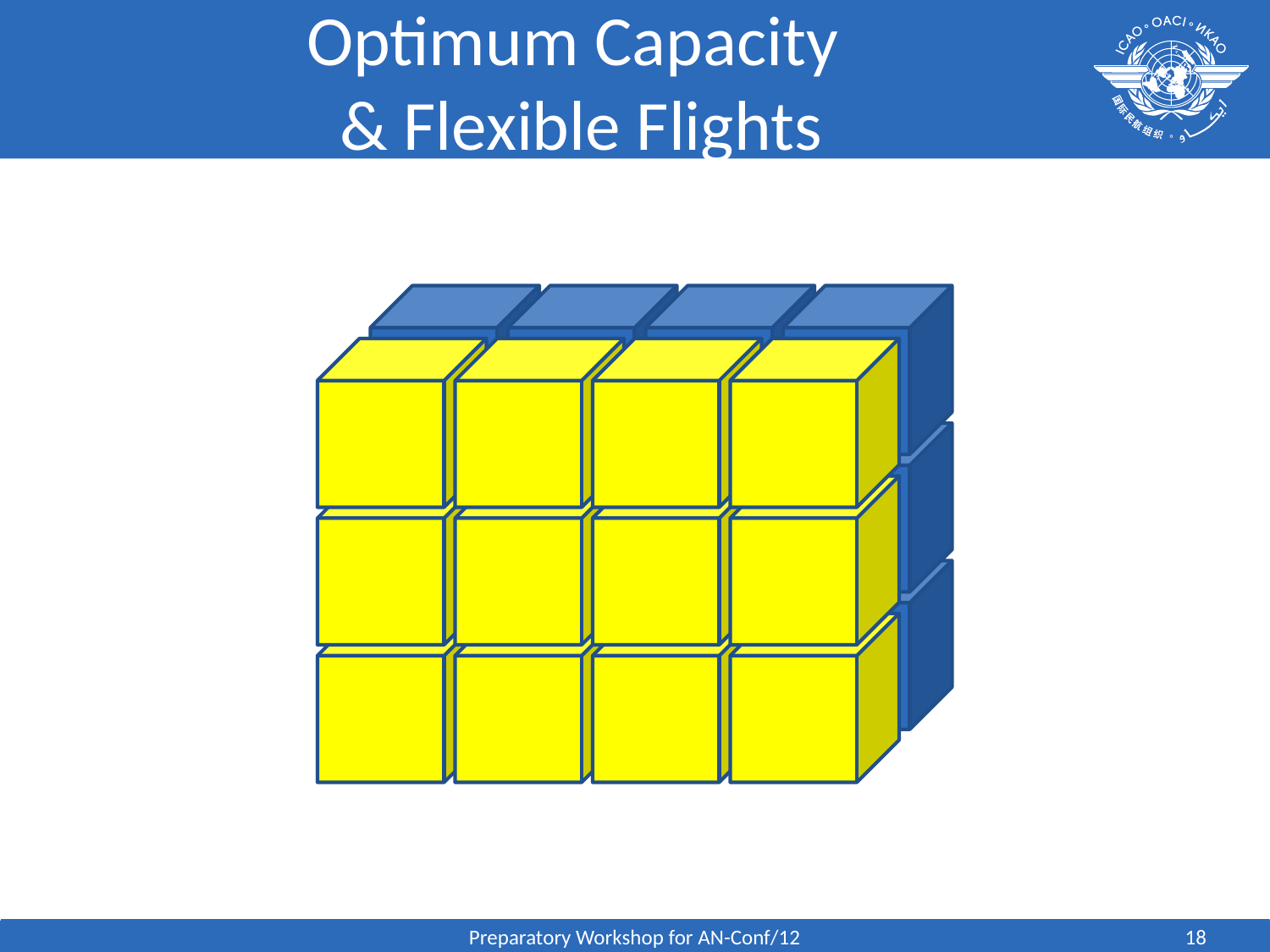

# Optimum Capacity & Flexible Flights

Preparatory Workshop for AN-Conf/12
18